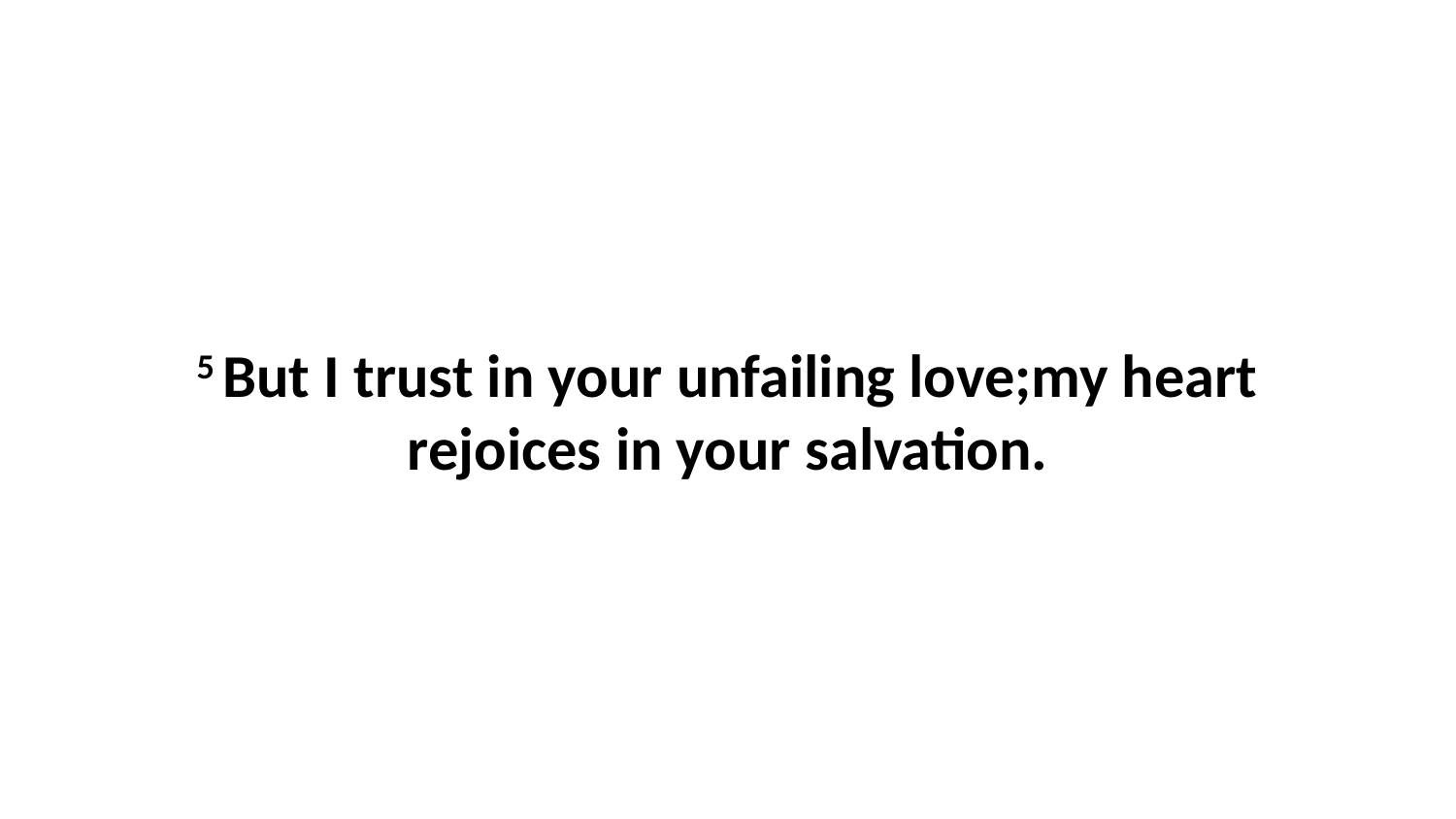

5 But I trust in your unfailing love;my heart rejoices in your salvation.